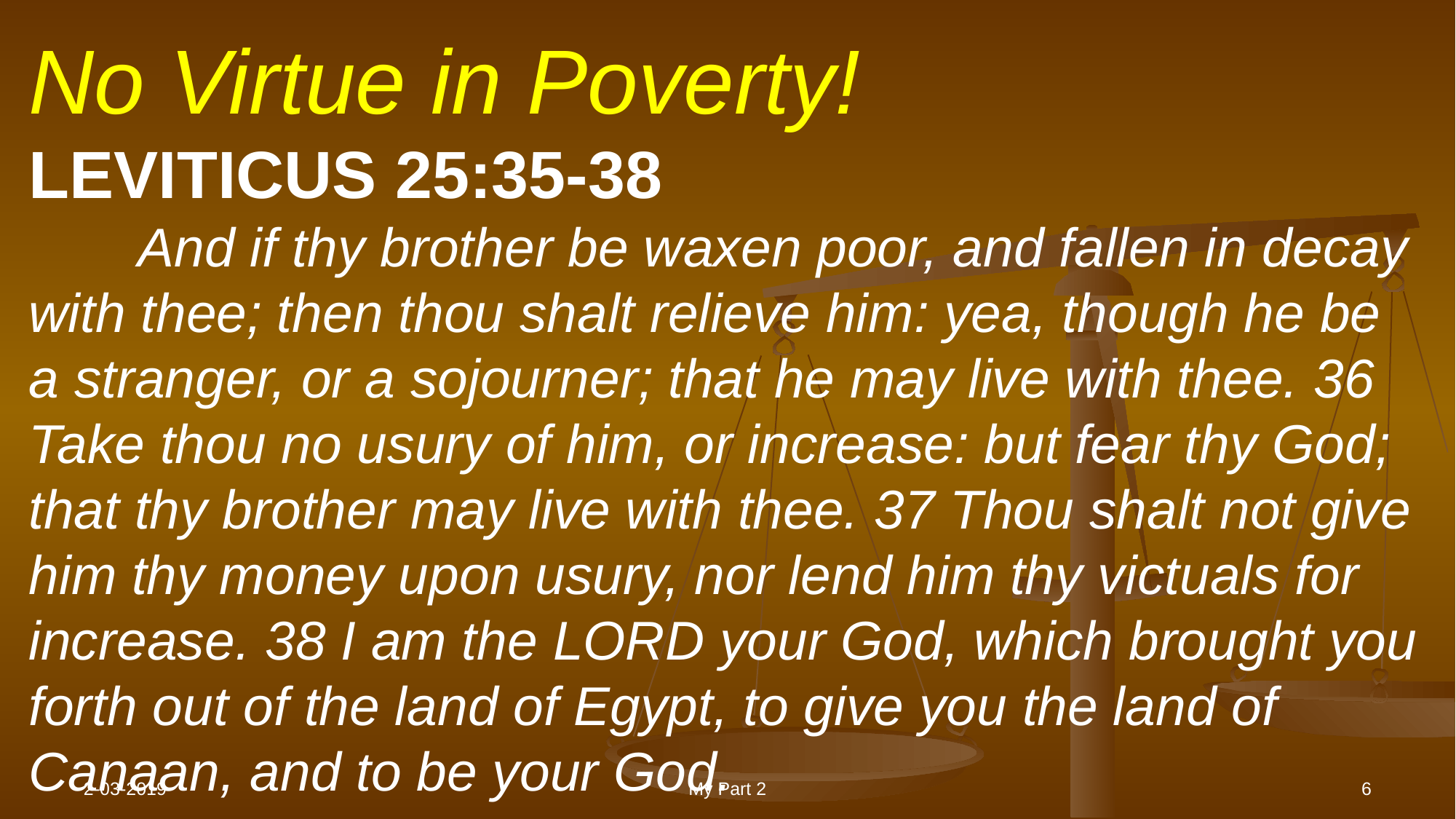

No Virtue in Poverty!
LEVITICUS 25:35-38
	And if thy brother be waxen poor, and fallen in decay with thee; then thou shalt relieve him: yea, though he be a stranger, or a sojourner; that he may live with thee. 36 Take thou no usury of him, or increase: but fear thy God; that thy brother may live with thee. 37 Thou shalt not give him thy money upon usury, nor lend him thy victuals for increase. 38 I am the LORD your God, which brought you forth out of the land of Egypt, to give you the land of Canaan, and to be your God.

2-03-2019
My Part 2
6